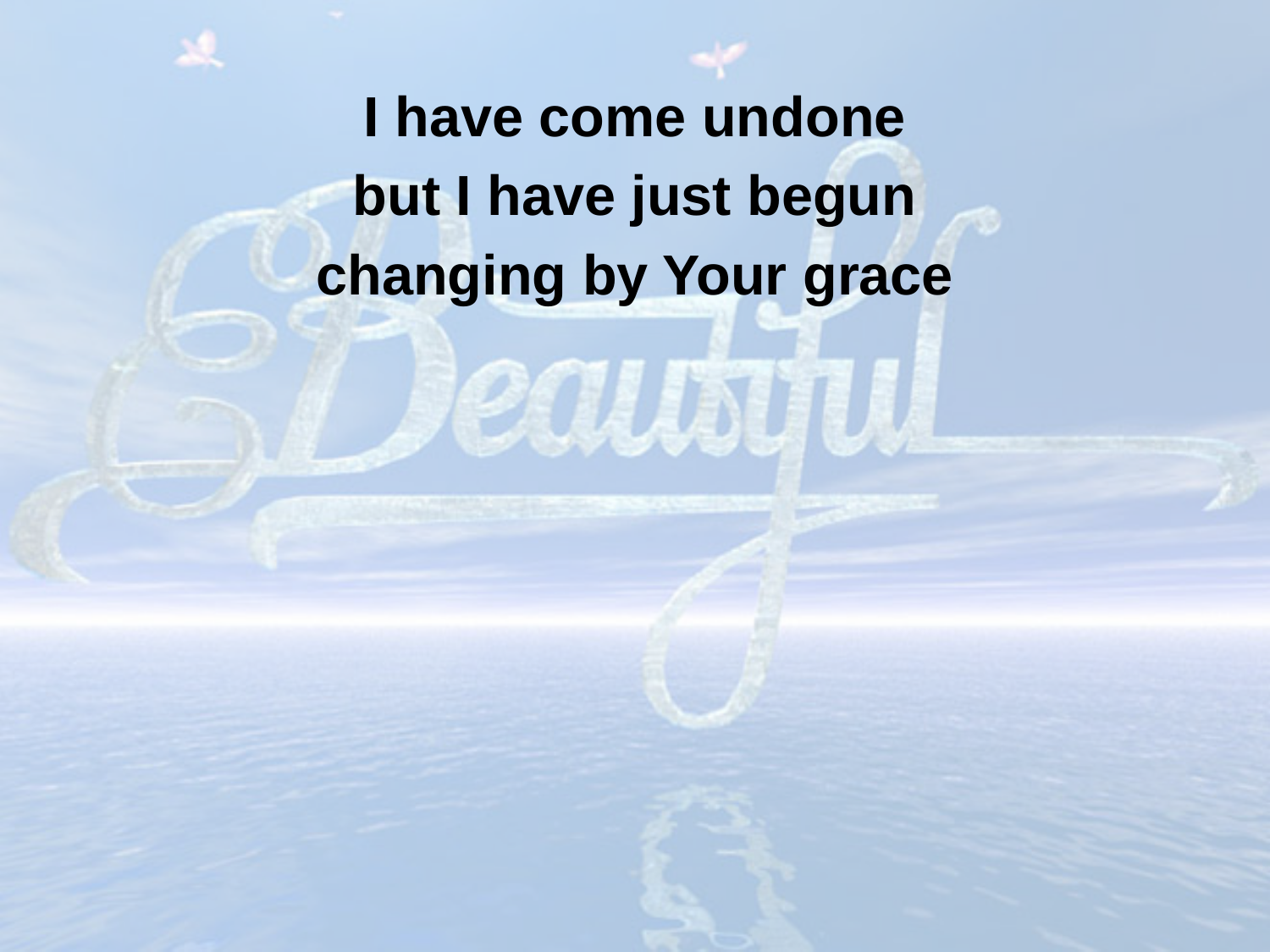

I have come undone
but I have just begun
changing by Your grace